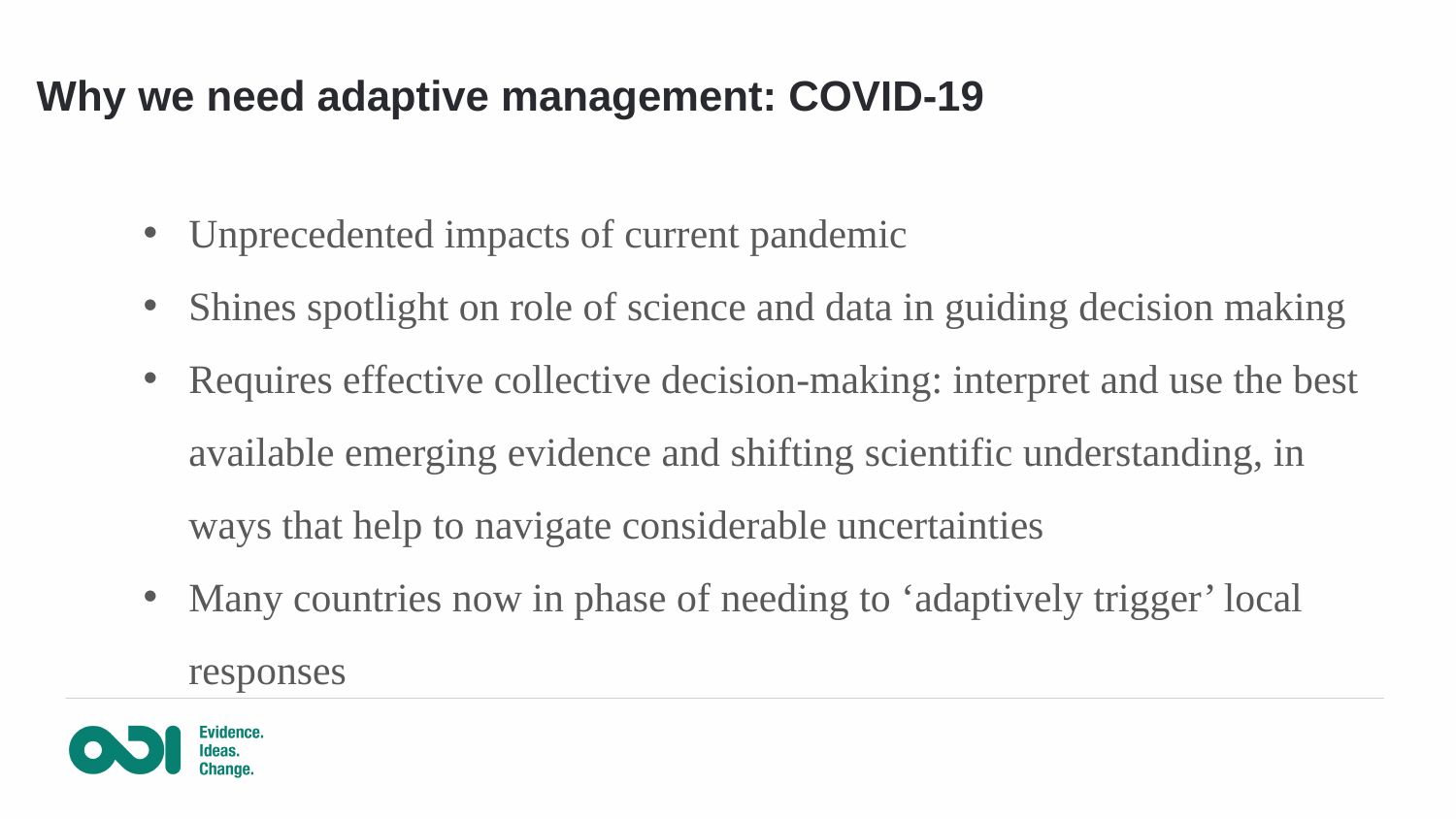

Why we need adaptive management: COVID-19
Unprecedented impacts of current pandemic
Shines spotlight on role of science and data in guiding decision making
Requires effective collective decision-making: interpret and use the best available emerging evidence and shifting scientific understanding, in ways that help to navigate considerable uncertainties
Many countries now in phase of needing to ‘adaptively trigger’ local responses